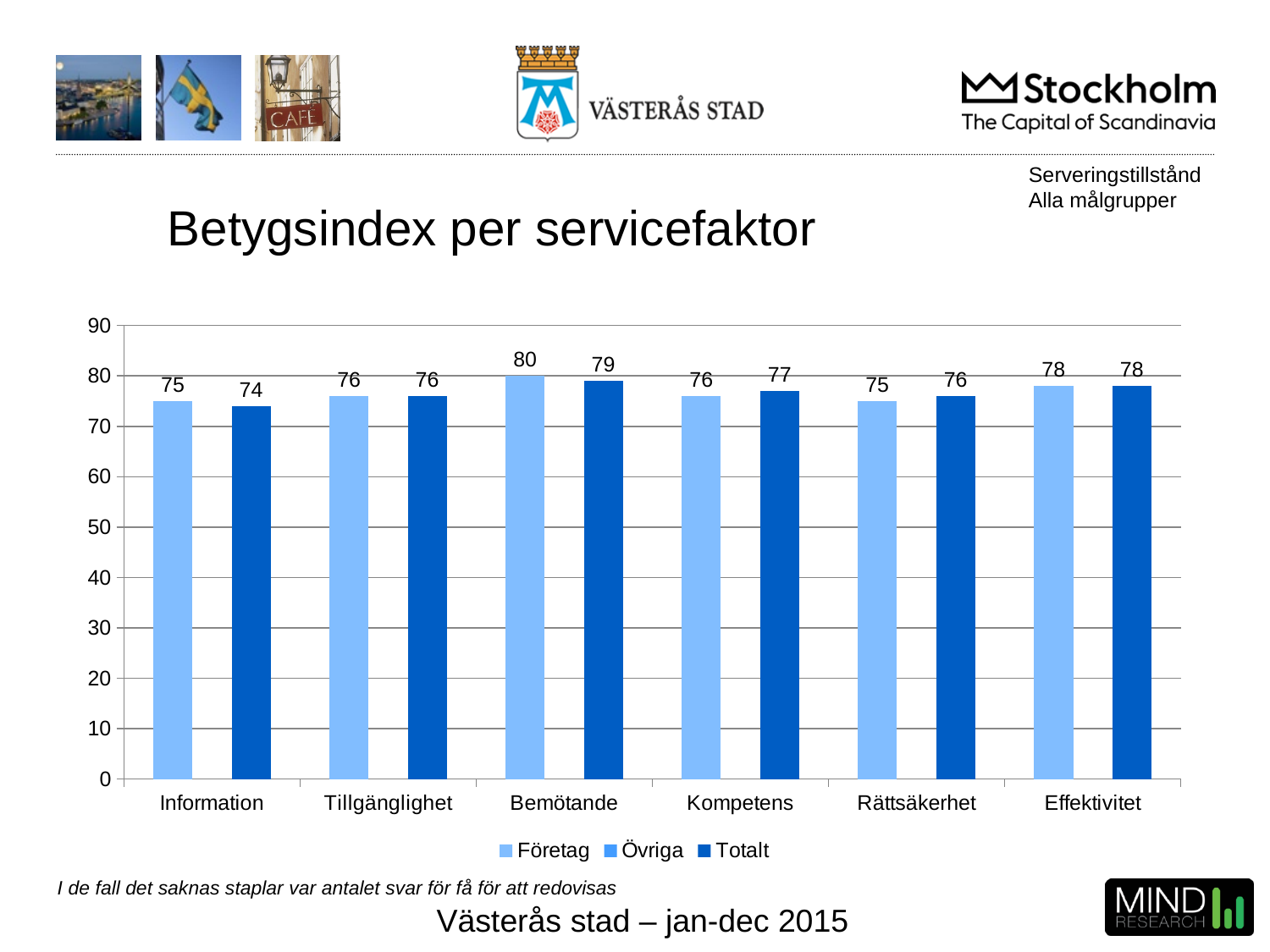

Serveringstillstånd
Alla målgrupper
# Betygsindex per servicefaktor

### Chart

| Category | Företag | Övriga | Totalt |
|---|---|---|---|
| Information | 75.0 | None | 74.0 |
| Tillgänglighet | 76.0 | None | 76.0 |
| Bemötande | 80.0 | None | 79.0 |
| Kompetens | 76.0 | None | 77.0 |
| Rättsäkerhet | 75.0 | None | 76.0 |
| Effektivitet | 78.0 | None | 78.0 |
I de fall det saknas staplar var antalet svar för få för att redovisas